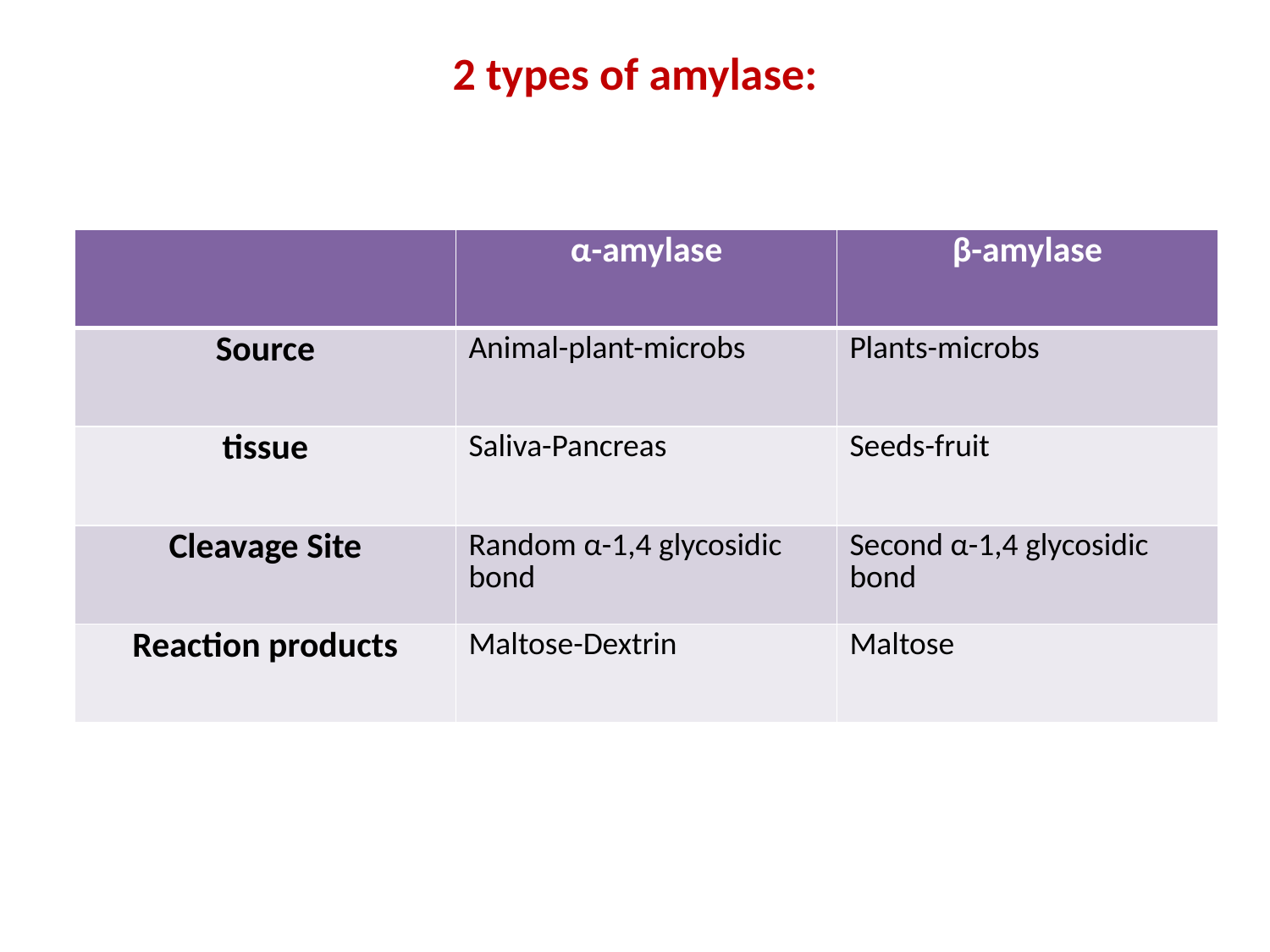

# 2 types of amylase:
|  | α-amylase | β-amylase |
| --- | --- | --- |
| Source | Animal-plant-microbs | Plants-microbs |
| tissue | Saliva-Pancreas | Seeds-fruit |
| Cleavage Site | Random α-1,4 glycosidic bond | Second α-1,4 glycosidic bond |
| Reaction products | Maltose-Dextrin | Maltose |